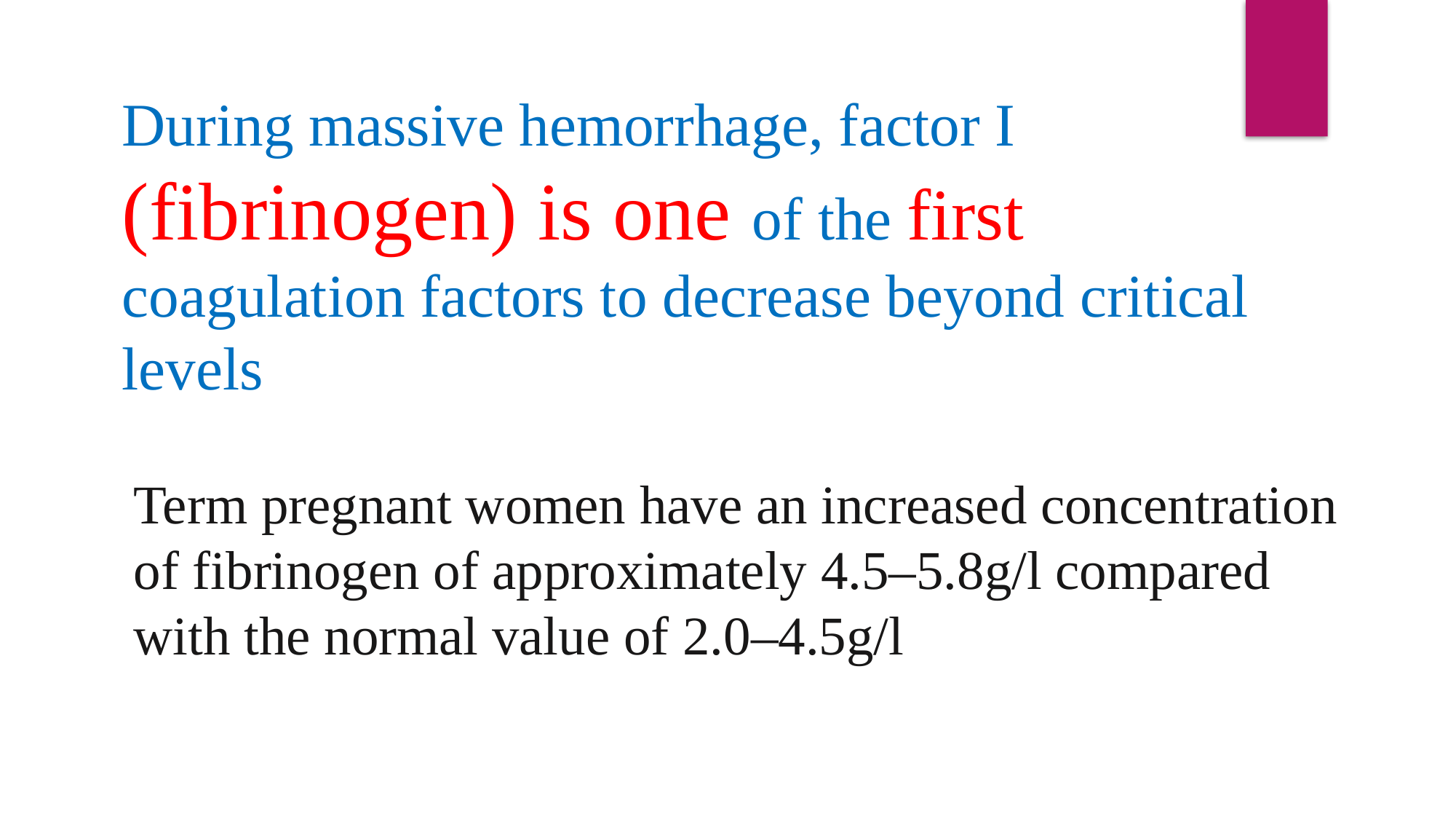

During massive hemorrhage, factor I (fibrinogen) is one of the first coagulation factors to decrease beyond critical levels
Term pregnant women have an increased concentration of fibrinogen of approximately 4.5–5.8g/l compared with the normal value of 2.0–4.5g/l